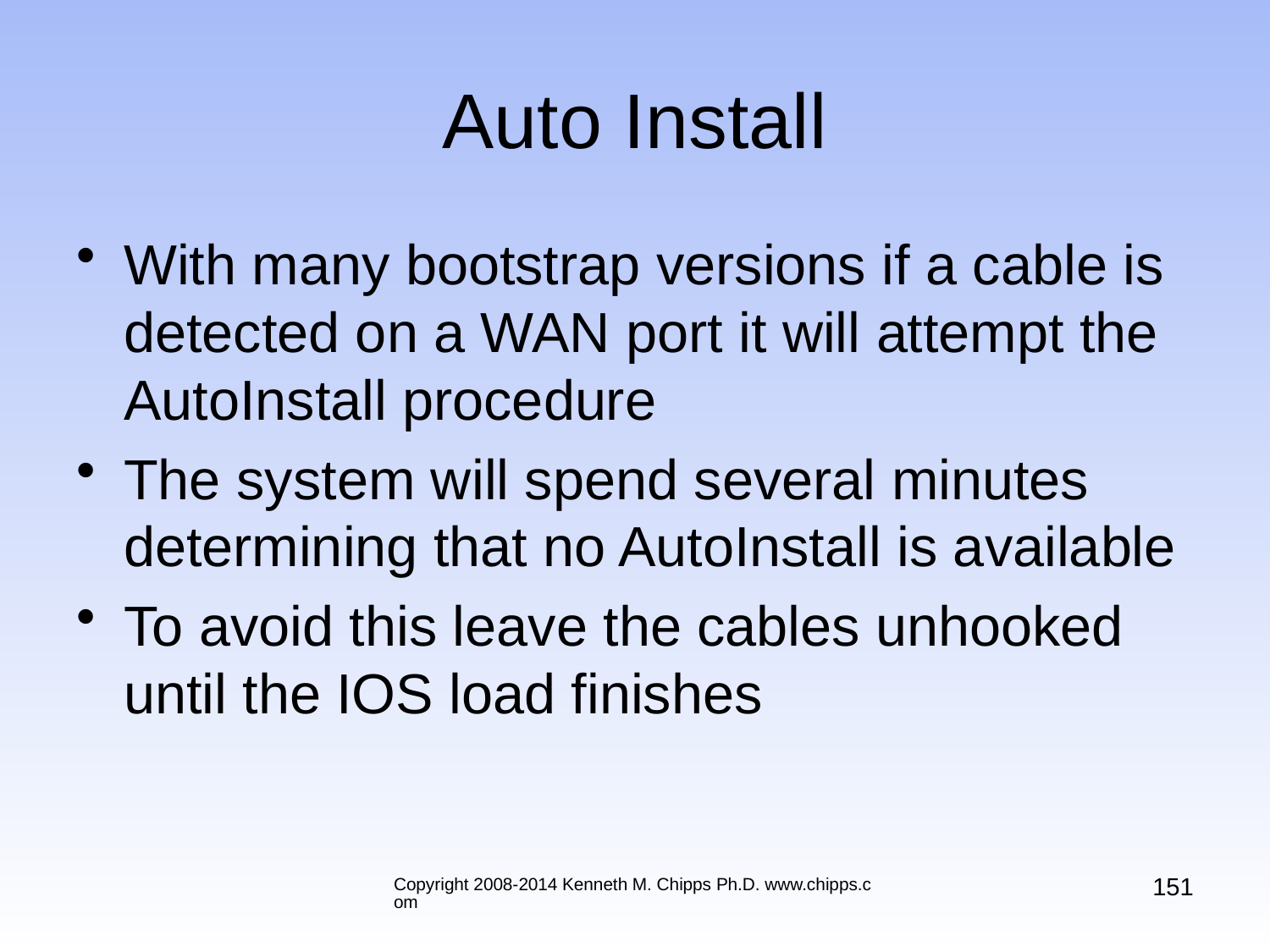

# Auto Install
With many bootstrap versions if a cable is detected on a WAN port it will attempt the AutoInstall procedure
The system will spend several minutes determining that no AutoInstall is available
To avoid this leave the cables unhooked until the IOS load finishes
151
Copyright 2008-2014 Kenneth M. Chipps Ph.D. www.chipps.com